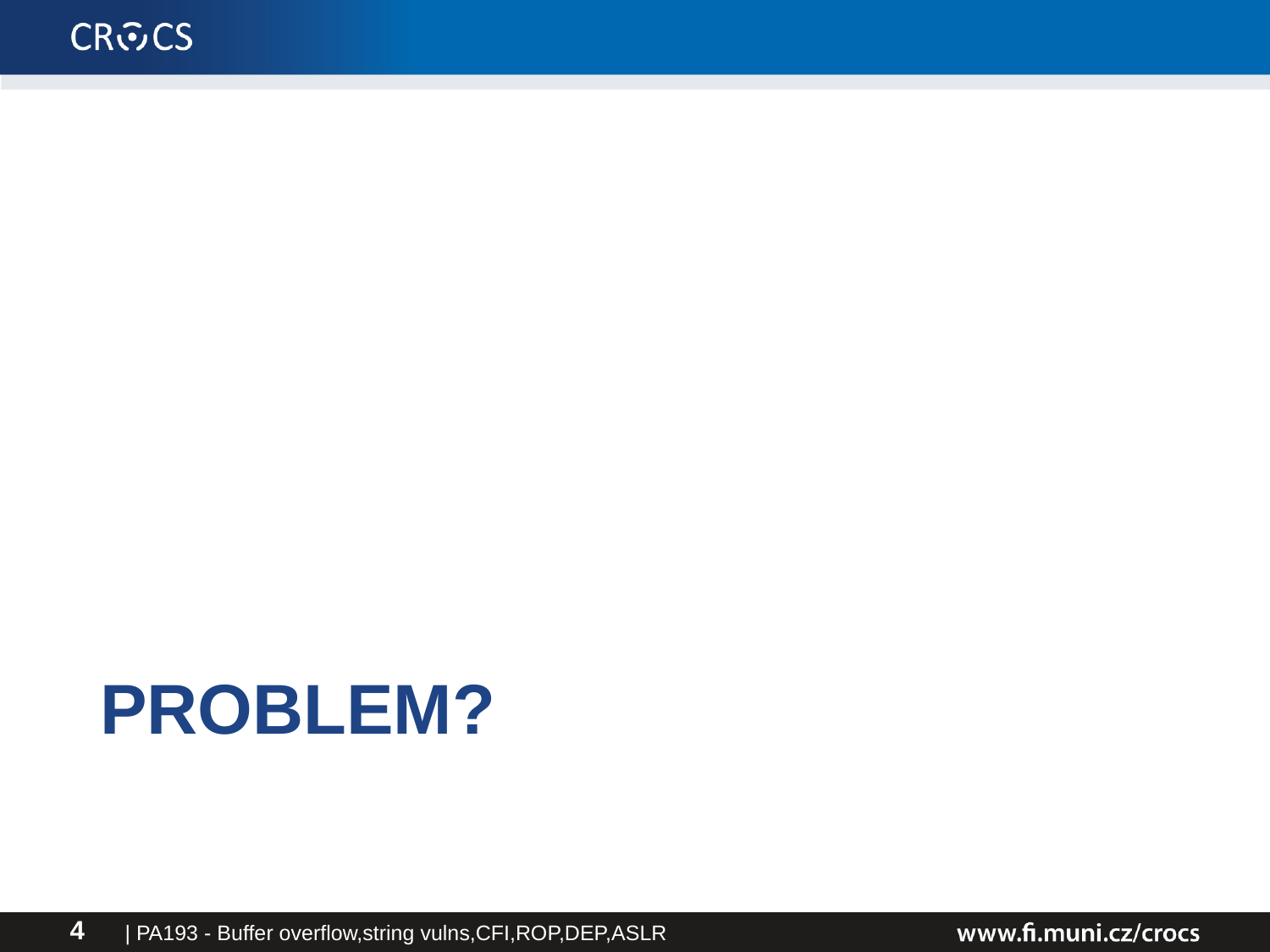

# Problem?
| PA193 - Buffer overflow,string vulns,CFI,ROP,DEP,ASLR
4